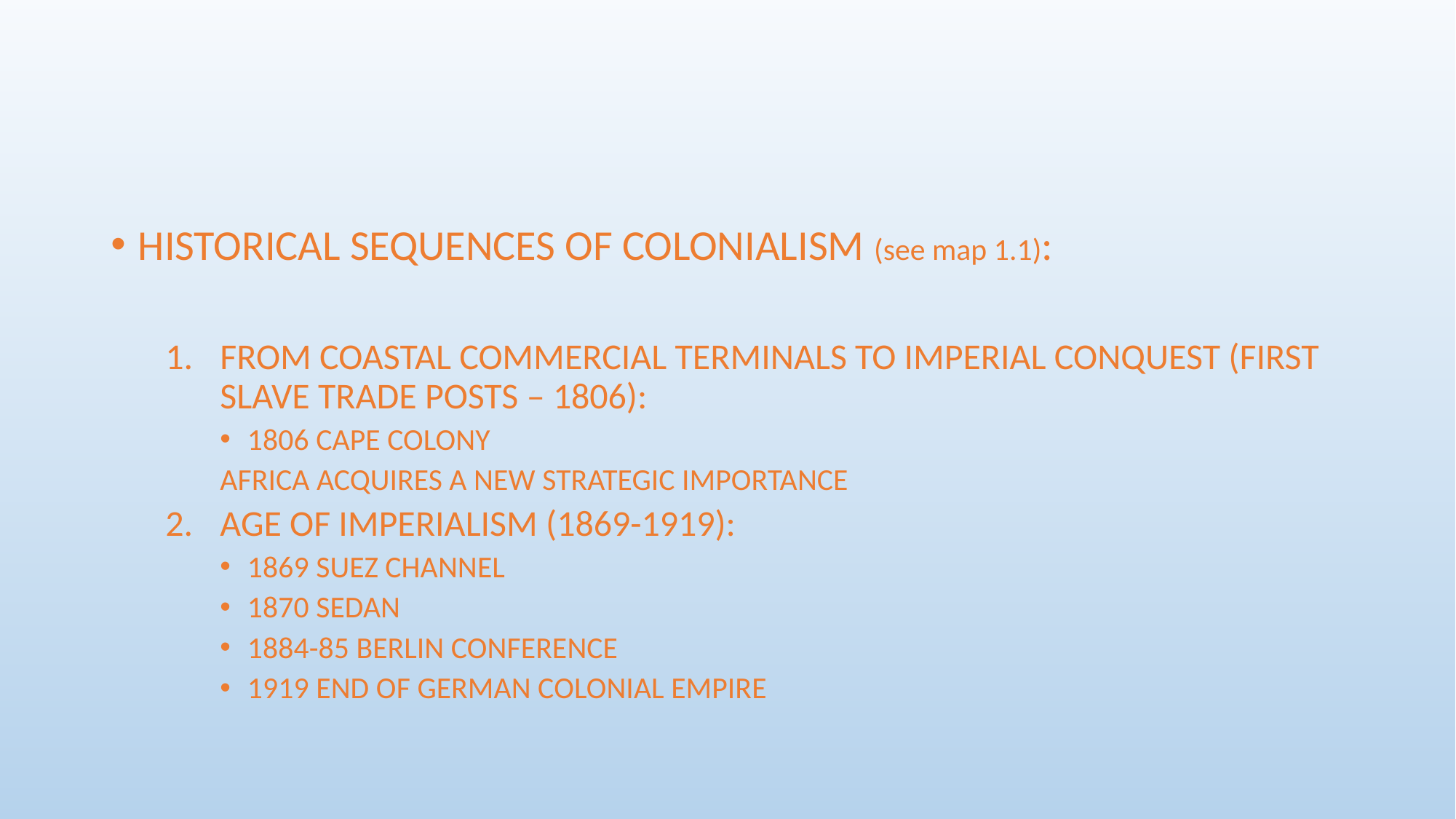

#
HISTORICAL SEQUENCES OF COLONIALISM (see map 1.1):

FROM COASTAL COMMERCIAL TERMINALS TO IMPERIAL CONQUEST (FIRST SLAVE TRADE POSTS – 1806):
1806 CAPE COLONY
AFRICA ACQUIRES A NEW STRATEGIC IMPORTANCE
AGE OF IMPERIALISM (1869-1919):
1869 SUEZ CHANNEL
1870 SEDAN
1884-85 BERLIN CONFERENCE
1919 END OF GERMAN COLONIAL EMPIRE